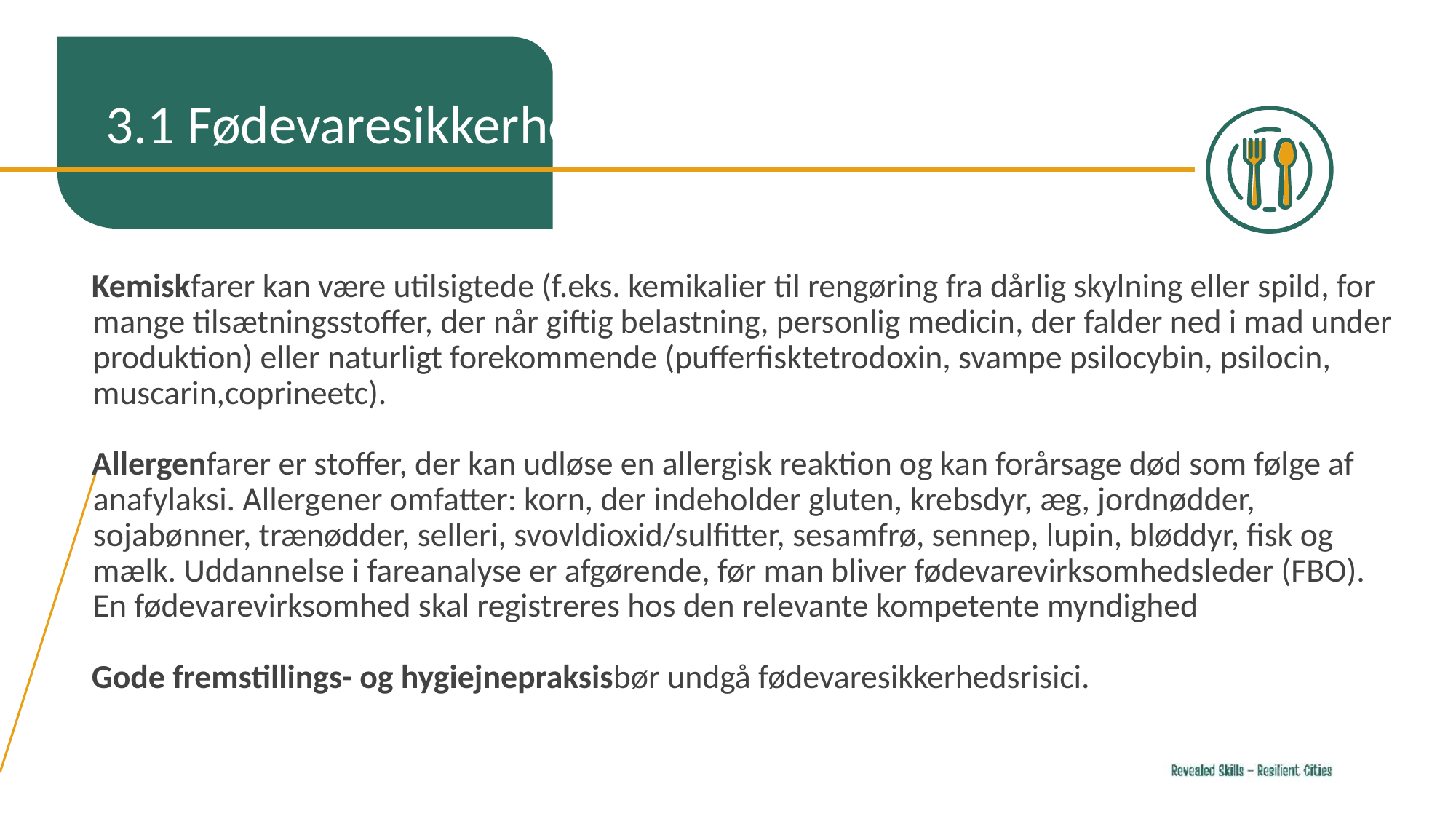

3.1 Fødevaresikkerhed

Kemiskfarer kan være utilsigtede (f.eks. kemikalier til rengøring fra dårlig skylning eller spild, for mange tilsætningsstoffer, der når giftig belastning, personlig medicin, der falder ned i mad under produktion) eller naturligt forekommende (pufferfisktetrodoxin, svampe psilocybin, psilocin, muscarin,coprineetc).

Allergenfarer er stoffer, der kan udløse en allergisk reaktion og kan forårsage død som følge af anafylaksi. Allergener omfatter: korn, der indeholder gluten, krebsdyr, æg, jordnødder, sojabønner, trænødder, selleri, svovldioxid/sulfitter, sesamfrø, sennep, lupin, bløddyr, fisk og mælk. Uddannelse i fareanalyse er afgørende, før man bliver fødevarevirksomhedsleder (FBO). En fødevarevirksomhed skal registreres hos den relevante kompetente myndighed

Gode ​​fremstillings- og hygiejnepraksisbør undgå fødevaresikkerhedsrisici.